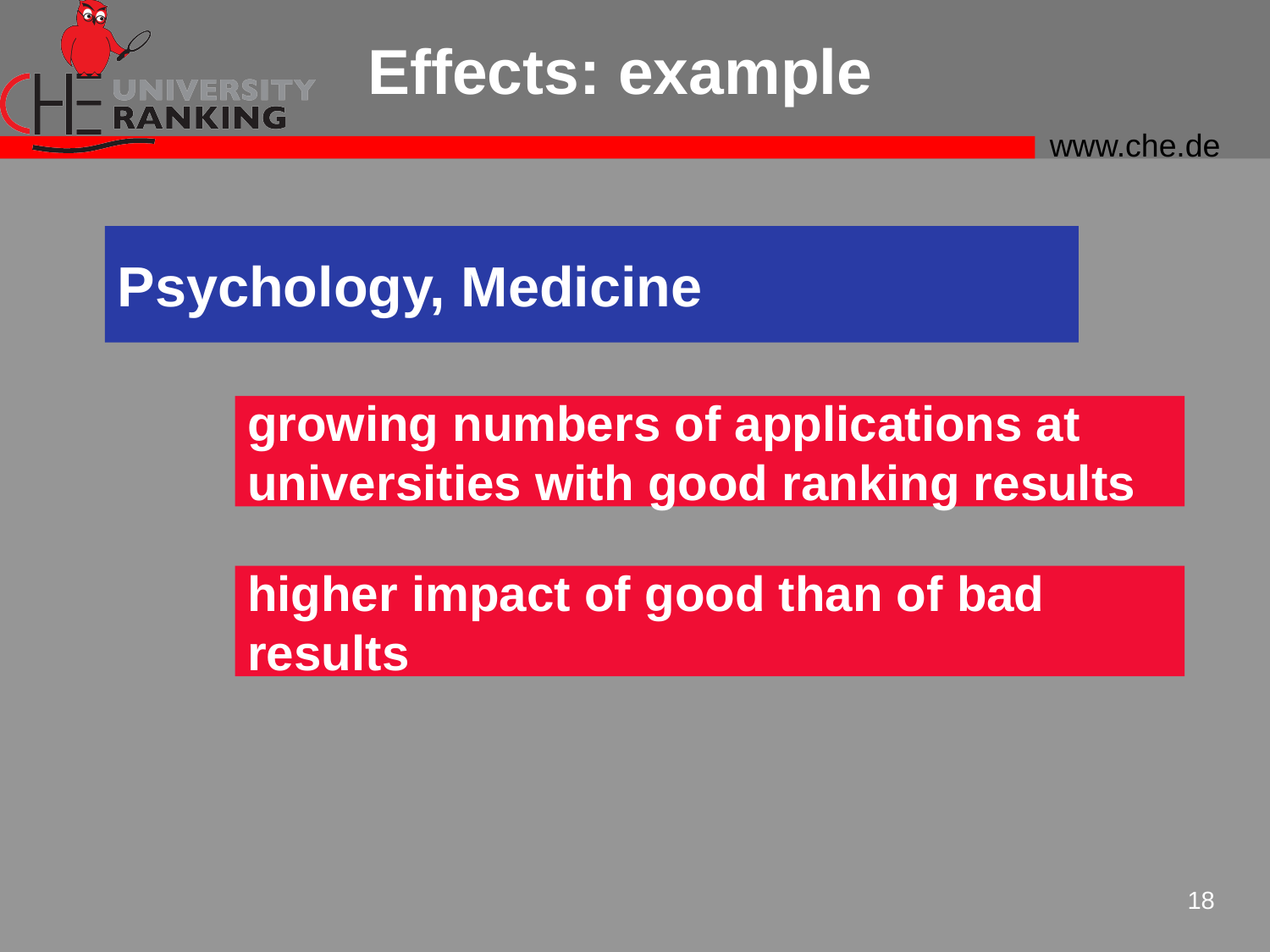

# Effects: example

Psychology, Medicine
growing numbers of applications at universities with good ranking results
higher impact of good than of bad results
18